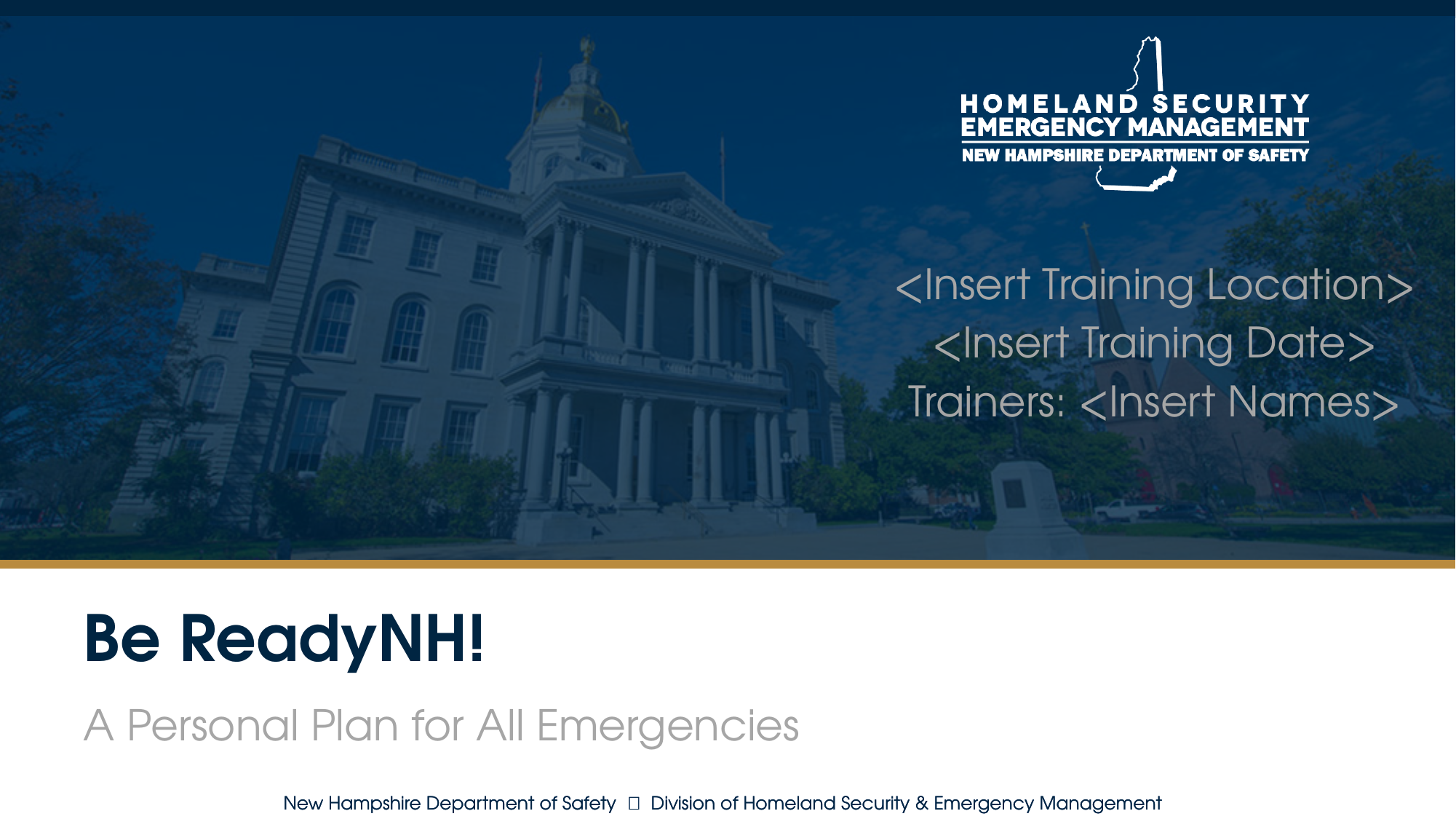

<Insert Training Location>
<Insert Training Date>
Trainers: <Insert Names>
# Be ReadyNH!
A Personal Plan for All Emergencies